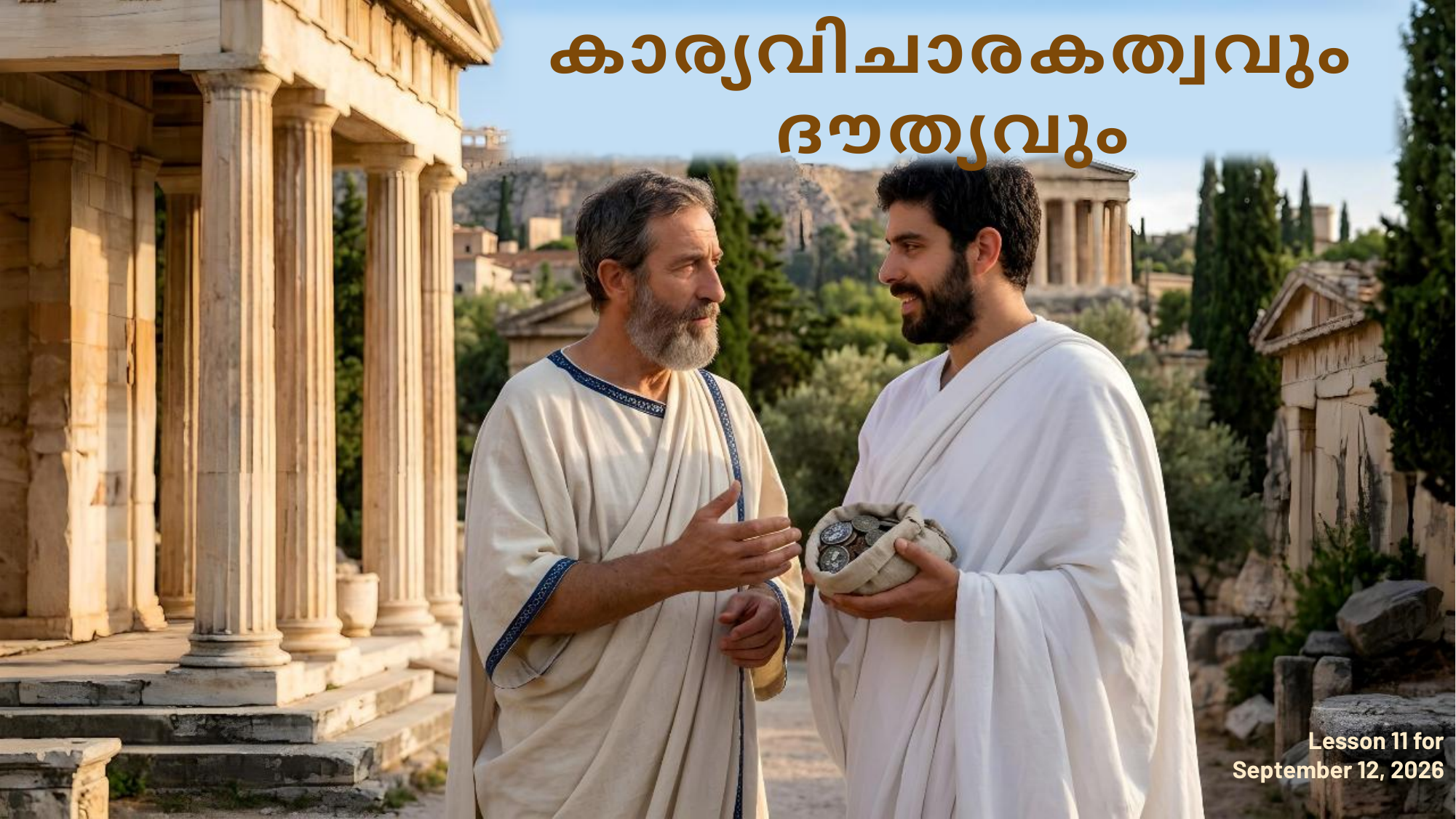

കാര്യവിചാരകത്വവും ദൗത്യവും
Lesson 11 for September 12, 2026